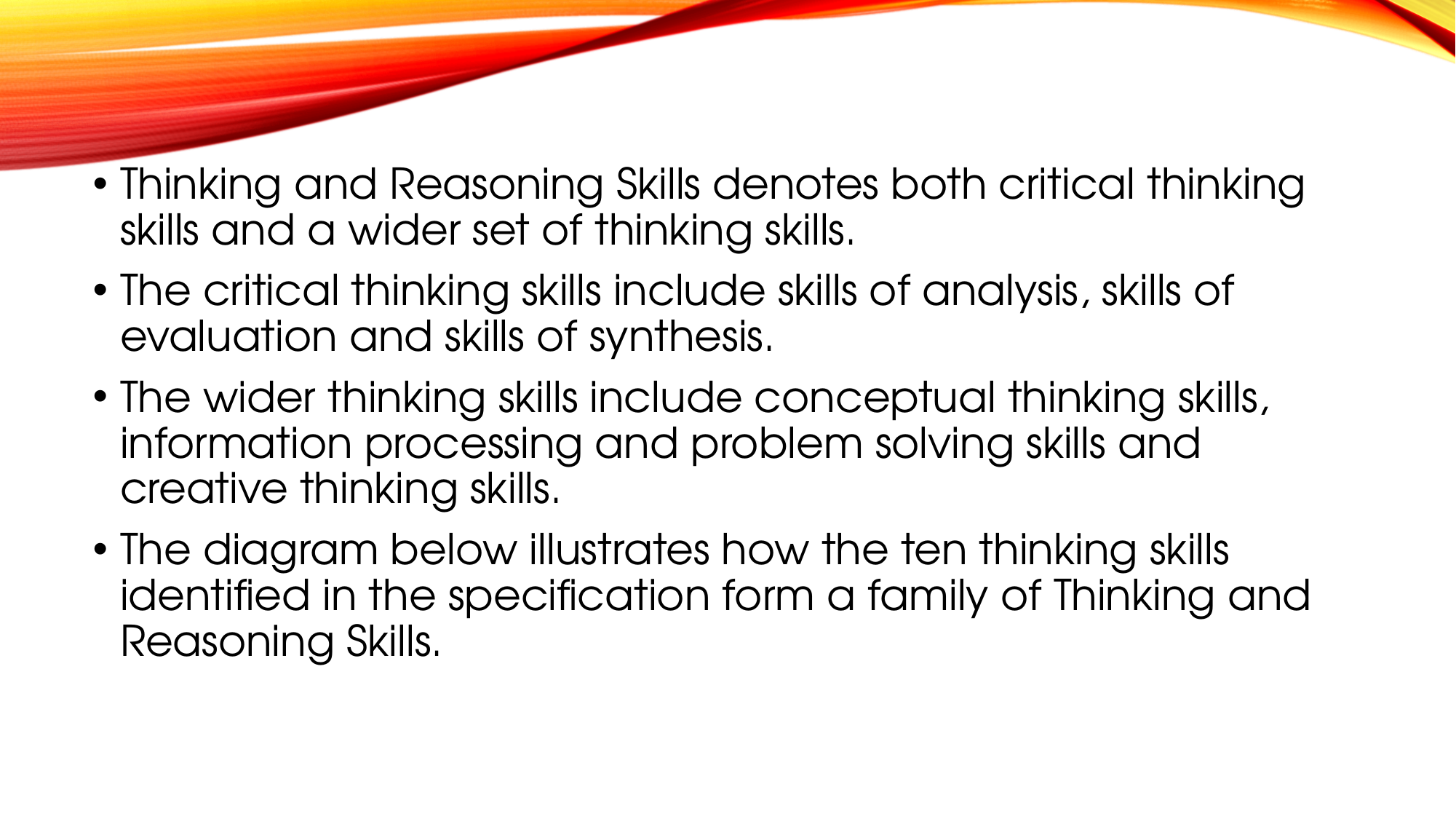

Thinking and Reasoning Skills denotes both critical thinking skills and a wider set of thinking skills.
The critical thinking skills include skills of analysis, skills of evaluation and skills of synthesis.
The wider thinking skills include conceptual thinking skills, information processing and problem solving skills and creative thinking skills.
The diagram below illustrates how the ten thinking skills identified in the specification form a family of Thinking and Reasoning Skills.